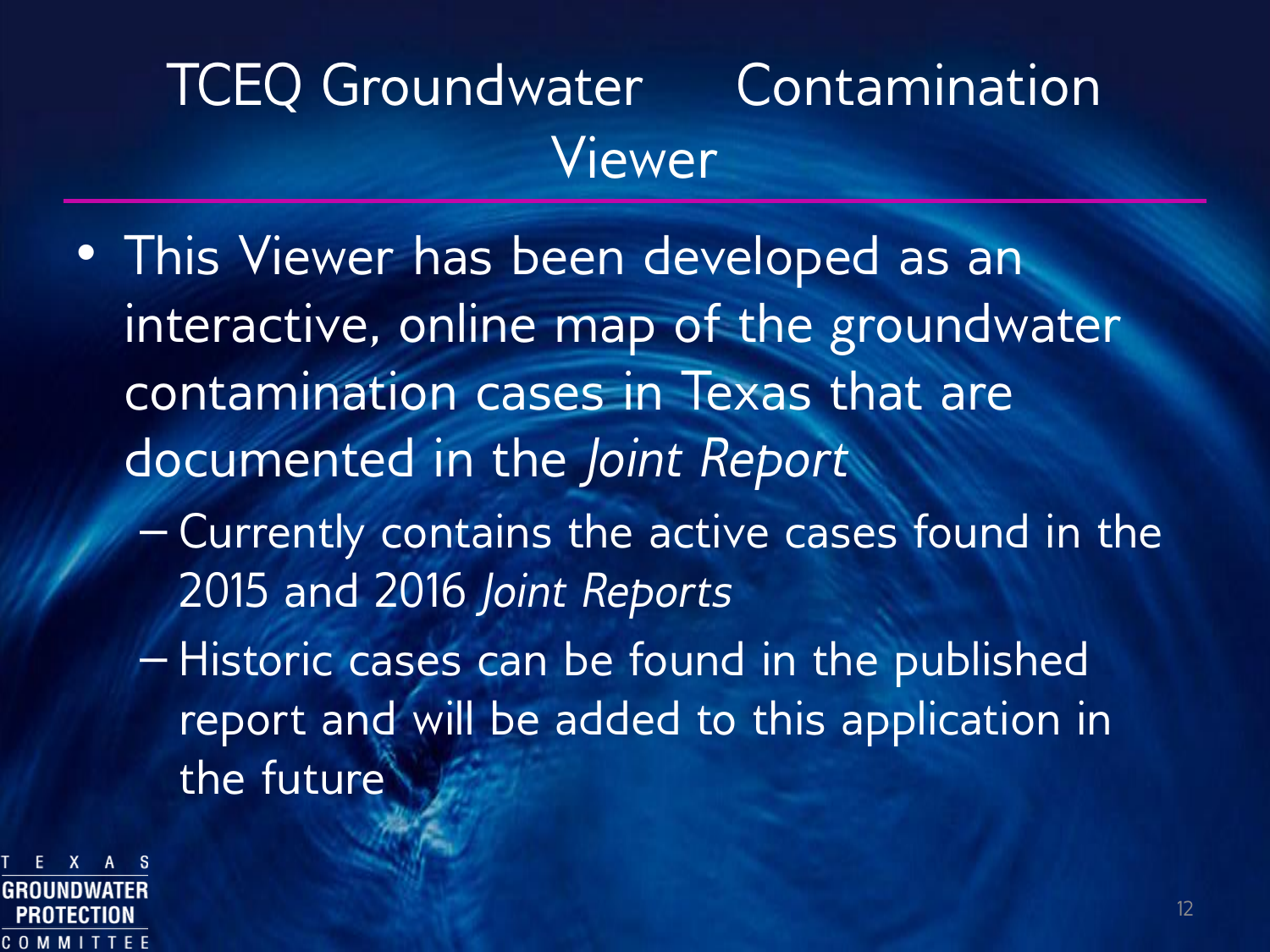

# TCEQ Groundwater     Contamination Viewer
This Viewer has been developed as an interactive, online map of the groundwater contamination cases in Texas that are documented in the Joint Report
Currently contains the active cases found in the 2015 and 2016 Joint Reports
Historic cases can be found in the published report and will be added to this application in the future
12